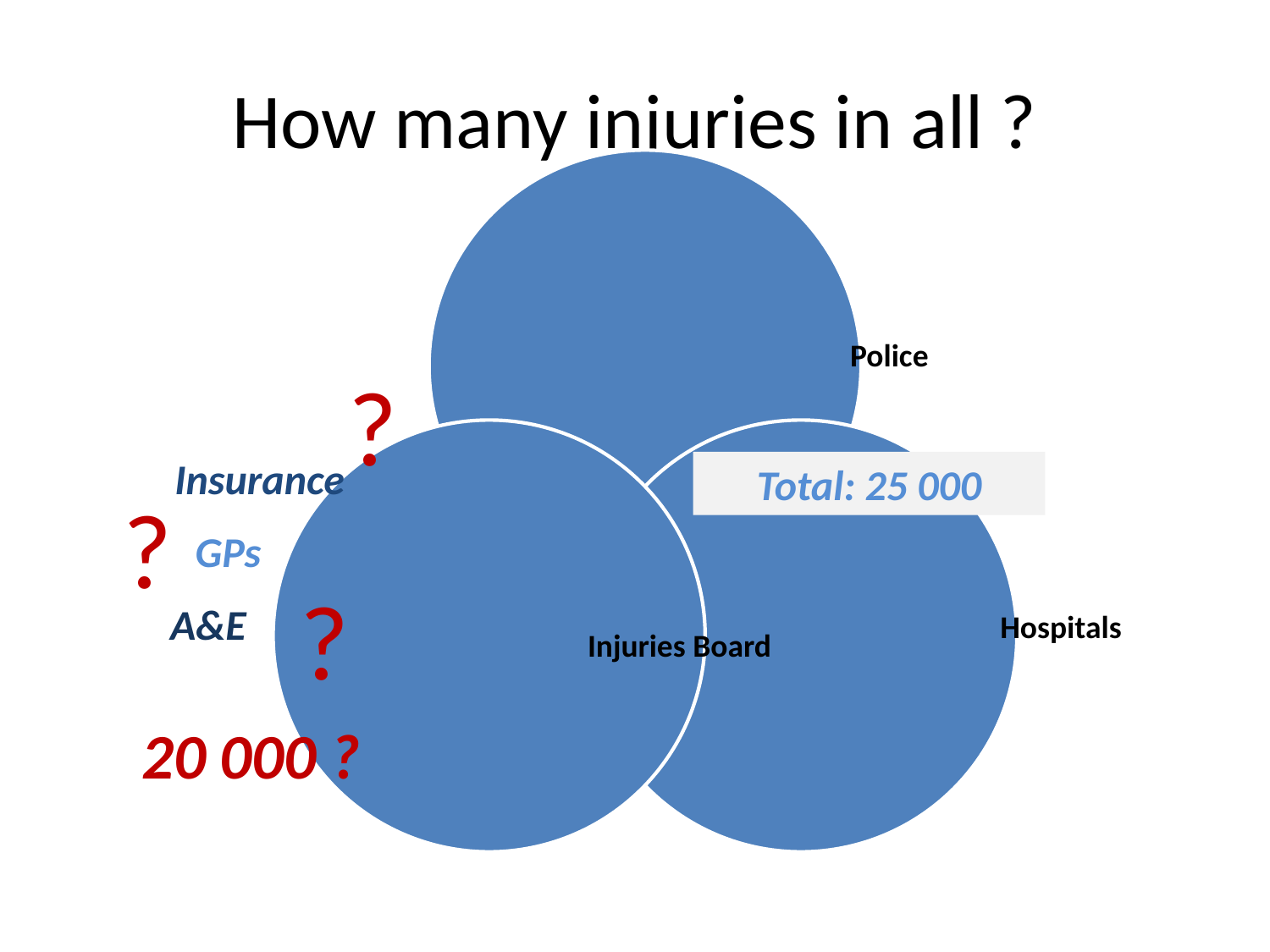

# How many injuries in all ?

Police
?
Total: 25 000
Insurance
?
GPs
?
A&E
Hospitals
Injuries Board
20 000 ?